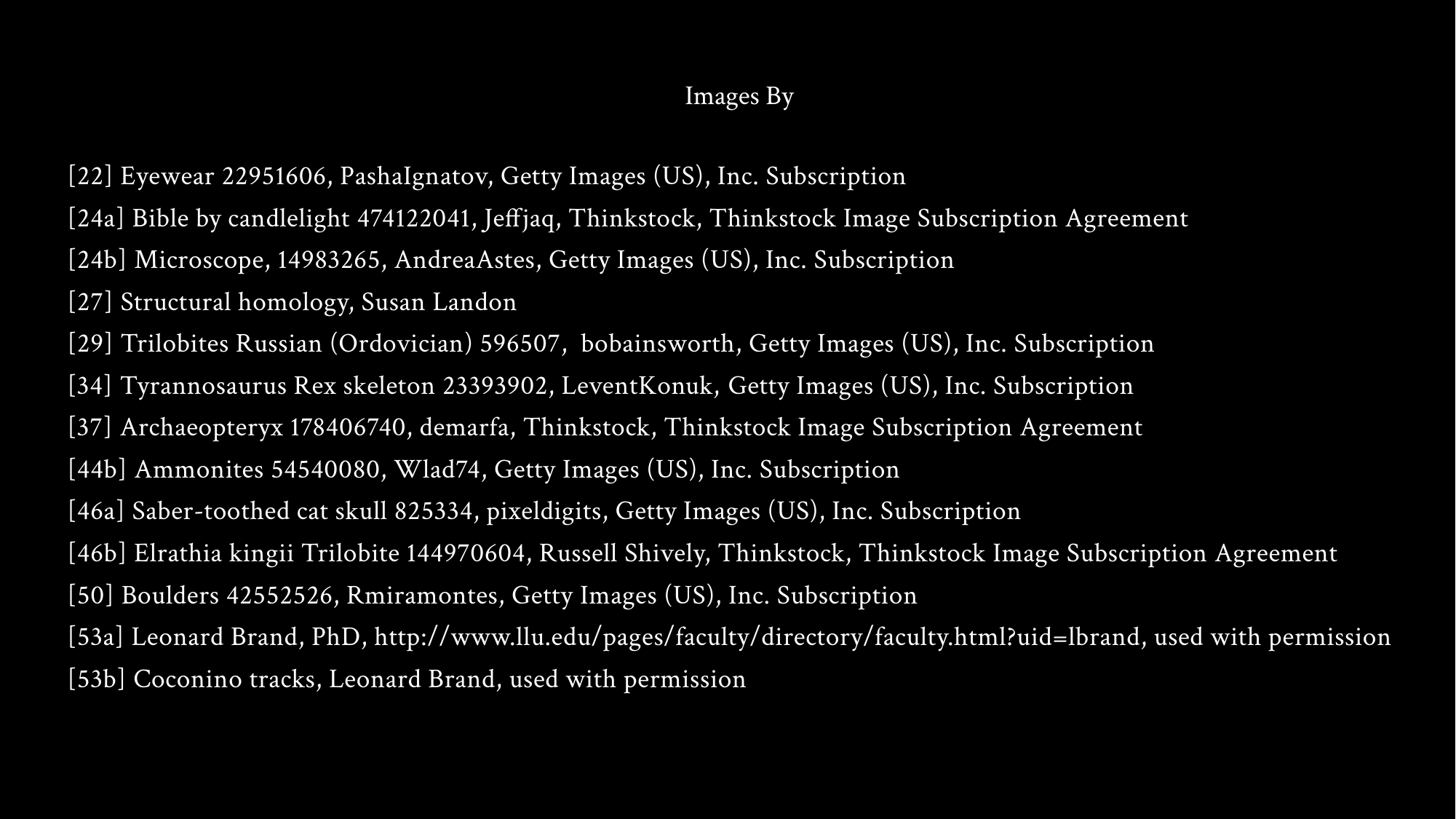

Images By
[22] Eyewear 22951606, PashaIgnatov, Getty Images (US), Inc. Subscription
[24a] Bible by candlelight 474122041, Jeffjaq, Thinkstock, Thinkstock Image Subscription Agreement
[24b] Microscope, 14983265, AndreaAstes, Getty Images (US), Inc. Subscription
[27] Structural homology, Susan Landon
[29] Trilobites Russian (Ordovician) 596507,  bobainsworth, Getty Images (US), Inc. Subscription
[34] Tyrannosaurus Rex skeleton 23393902, LeventKonuk, Getty Images (US), Inc. Subscription
[37] Archaeopteryx 178406740, demarfa, Thinkstock, Thinkstock Image Subscription Agreement
[44b] Ammonites 54540080, Wlad74, Getty Images (US), Inc. Subscription
[46a] Saber-toothed cat skull 825334, pixeldigits, Getty Images (US), Inc. Subscription
[46b] Elrathia kingii Trilobite 144970604, Russell Shively, Thinkstock, Thinkstock Image Subscription Agreement
[50] Boulders 42552526, Rmiramontes, Getty Images (US), Inc. Subscription
[53a] Leonard Brand, PhD, http://www.llu.edu/pages/faculty/directory/faculty.html?uid=lbrand, used with permission
[53b] Coconino tracks, Leonard Brand, used with permission